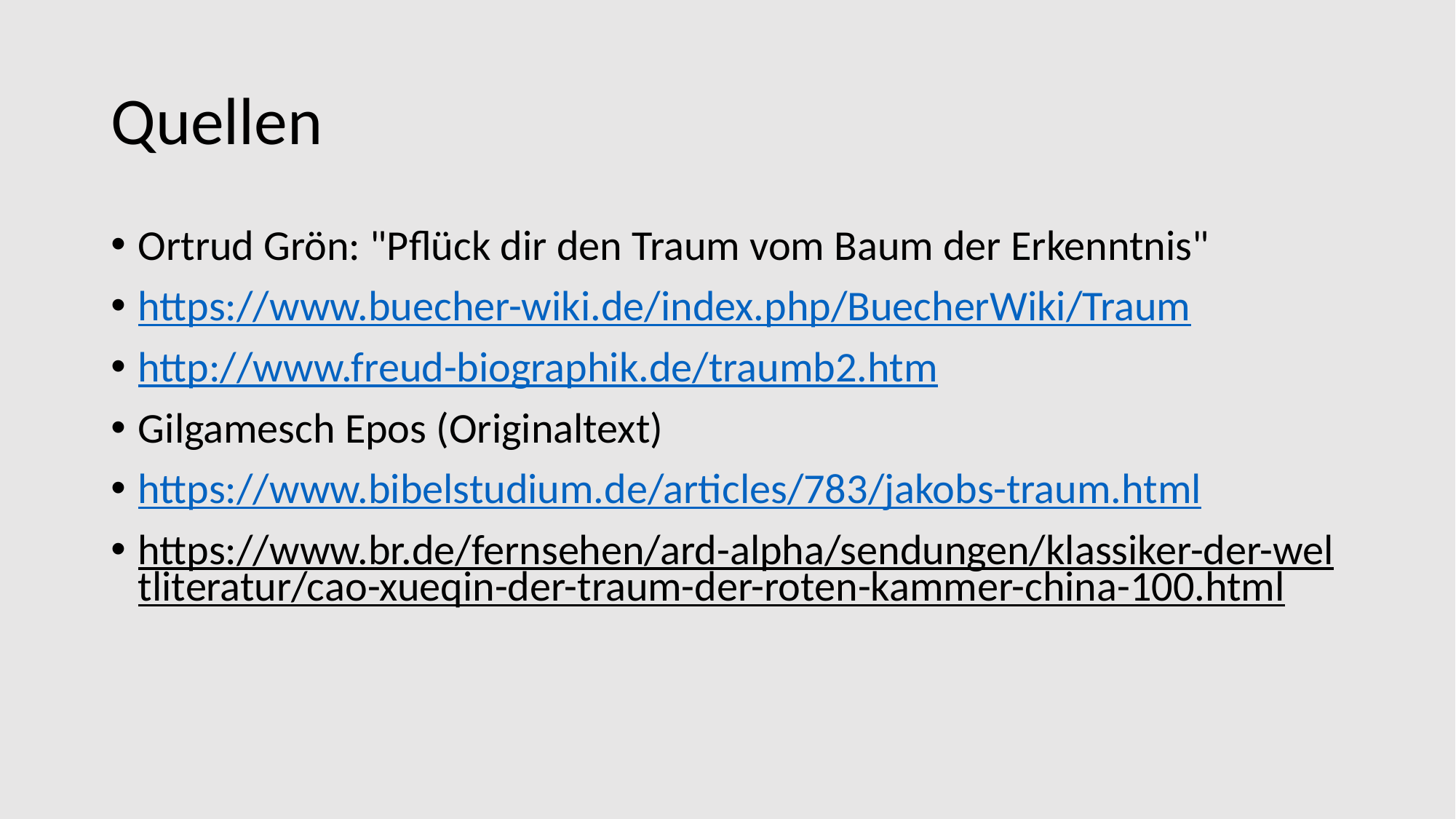

# Quellen
Ortrud Grön: "Pflück dir den Traum vom Baum der Erkenntnis"
https://www.buecher-wiki.de/index.php/BuecherWiki/Traum
http://www.freud-biographik.de/traumb2.htm
Gilgamesch Epos (Originaltext)
https://www.bibelstudium.de/articles/783/jakobs-traum.html
https://www.br.de/fernsehen/ard-alpha/sendungen/klassiker-der-weltliteratur/cao-xueqin-der-traum-der-roten-kammer-china-100.html